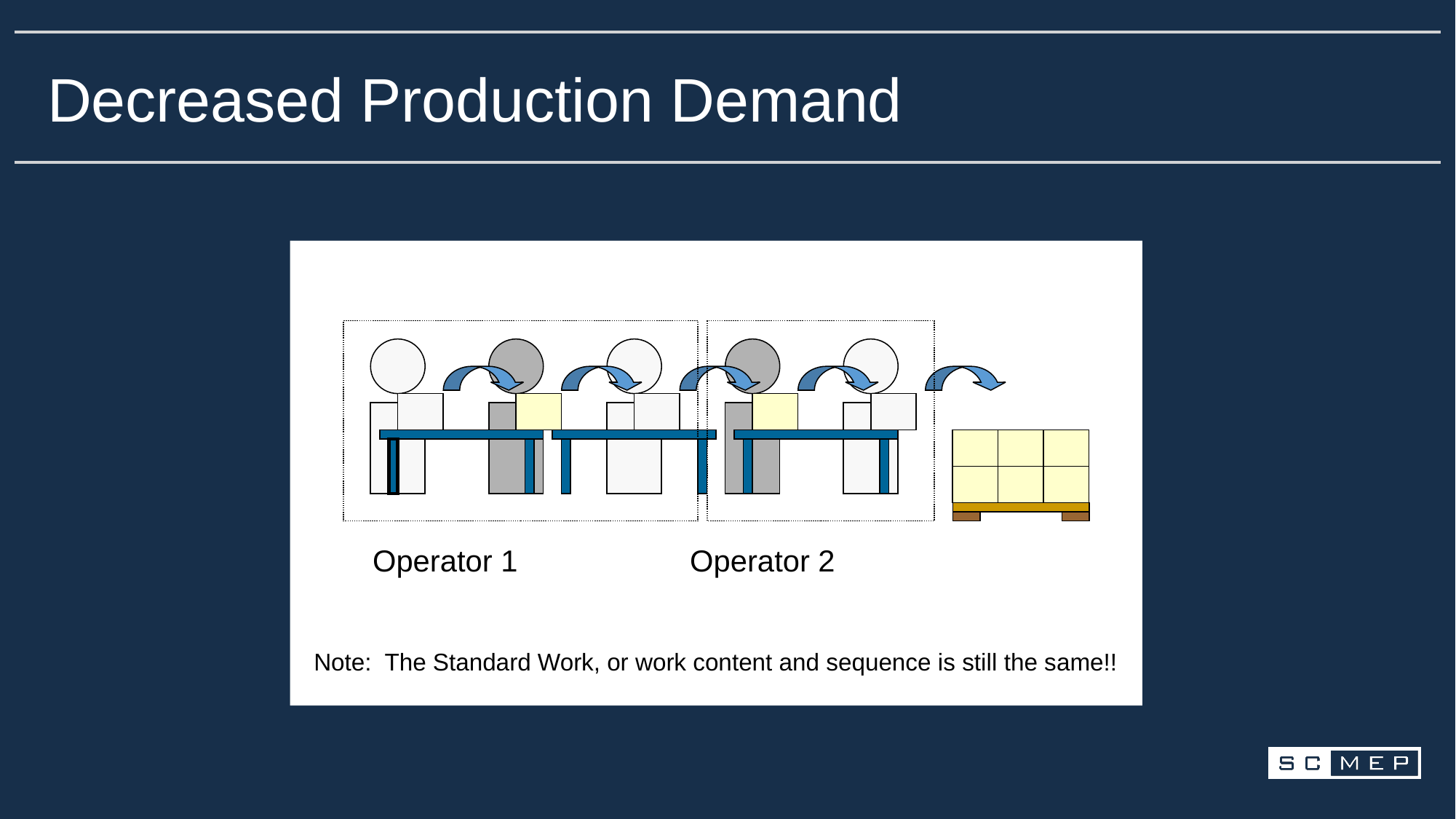

Decreased Production Demand

 Operator 1		Operator 2
Note:  The Standard Work, or work content and sequence is still the same!!